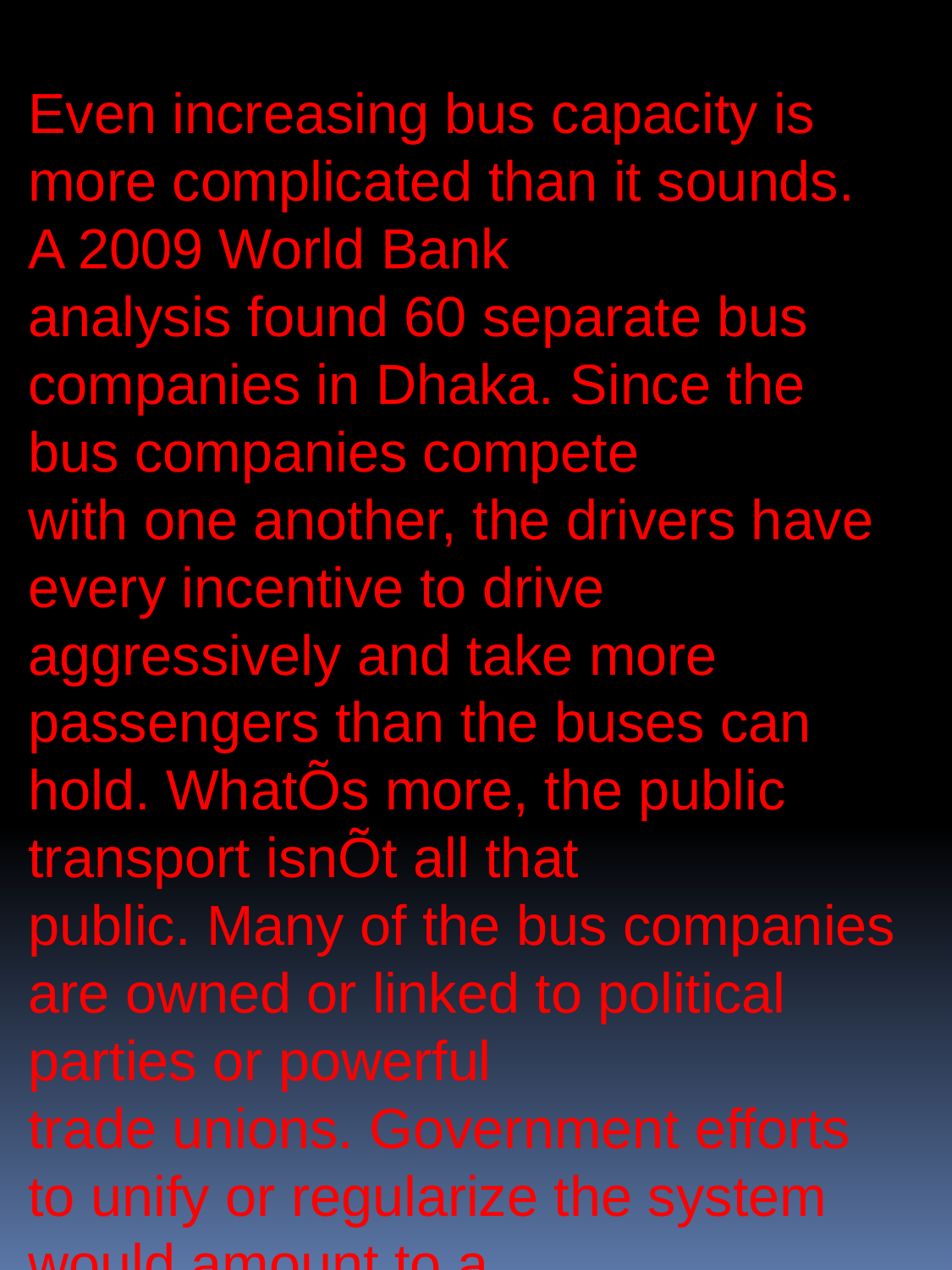

Even increasing bus capacity is more complicated than it sounds. A 2009 World Bank
analysis found 60 separate bus companies in Dhaka. Since the bus companies compete
with one another, the drivers have every incentive to drive aggressively and take more
passengers than the buses can hold. WhatÕs more, the public transport isnÕt all that
public. Many of the bus companies are owned or linked to political parties or powerful
trade unions. Government efforts to unify or regularize the system would amount to a
hostile takeover of all of these small companies.